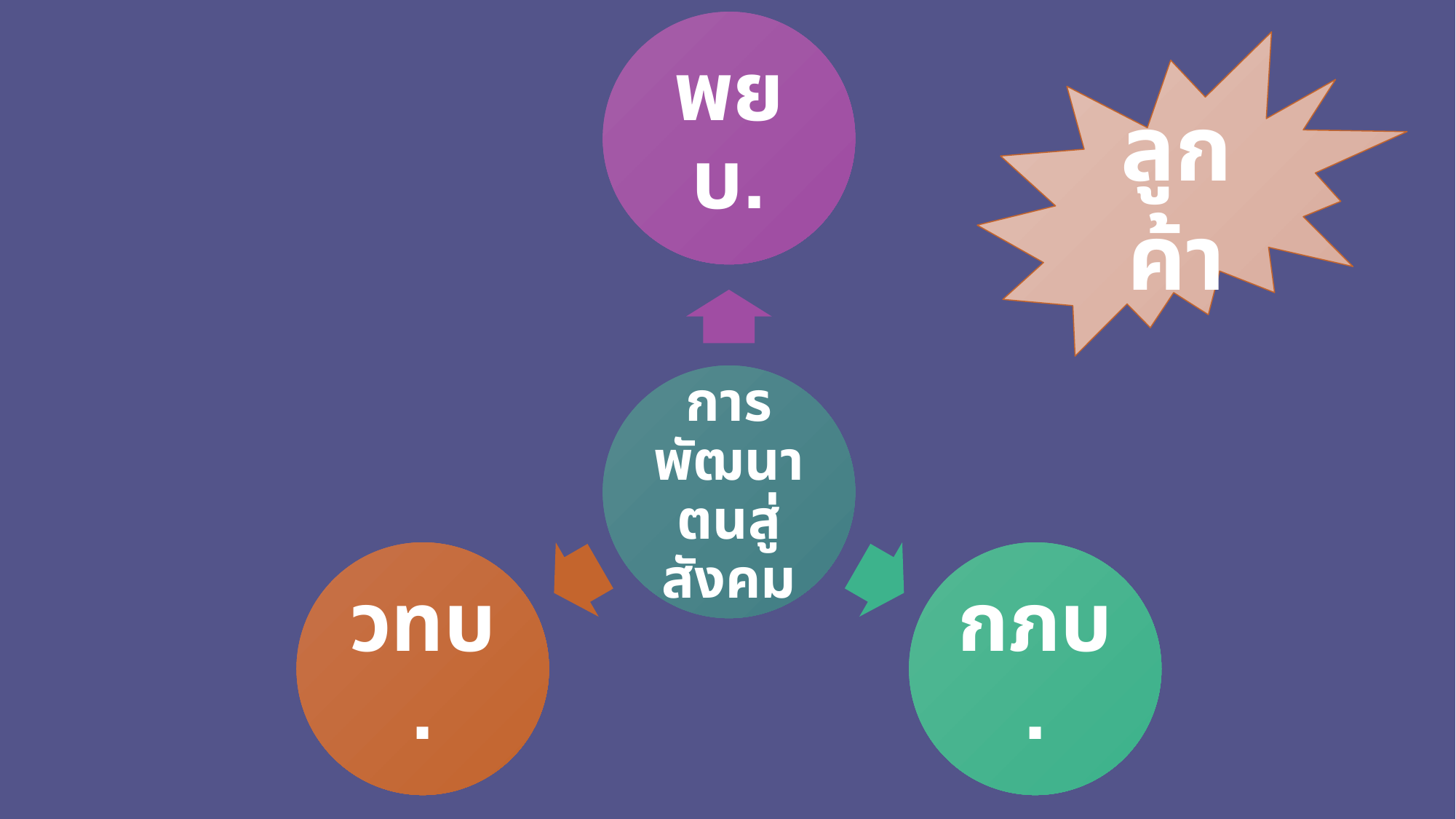

การพัฒนาตนสู่สังคม

พยบ.

กภบ.

วทบ.
ลูกค้า